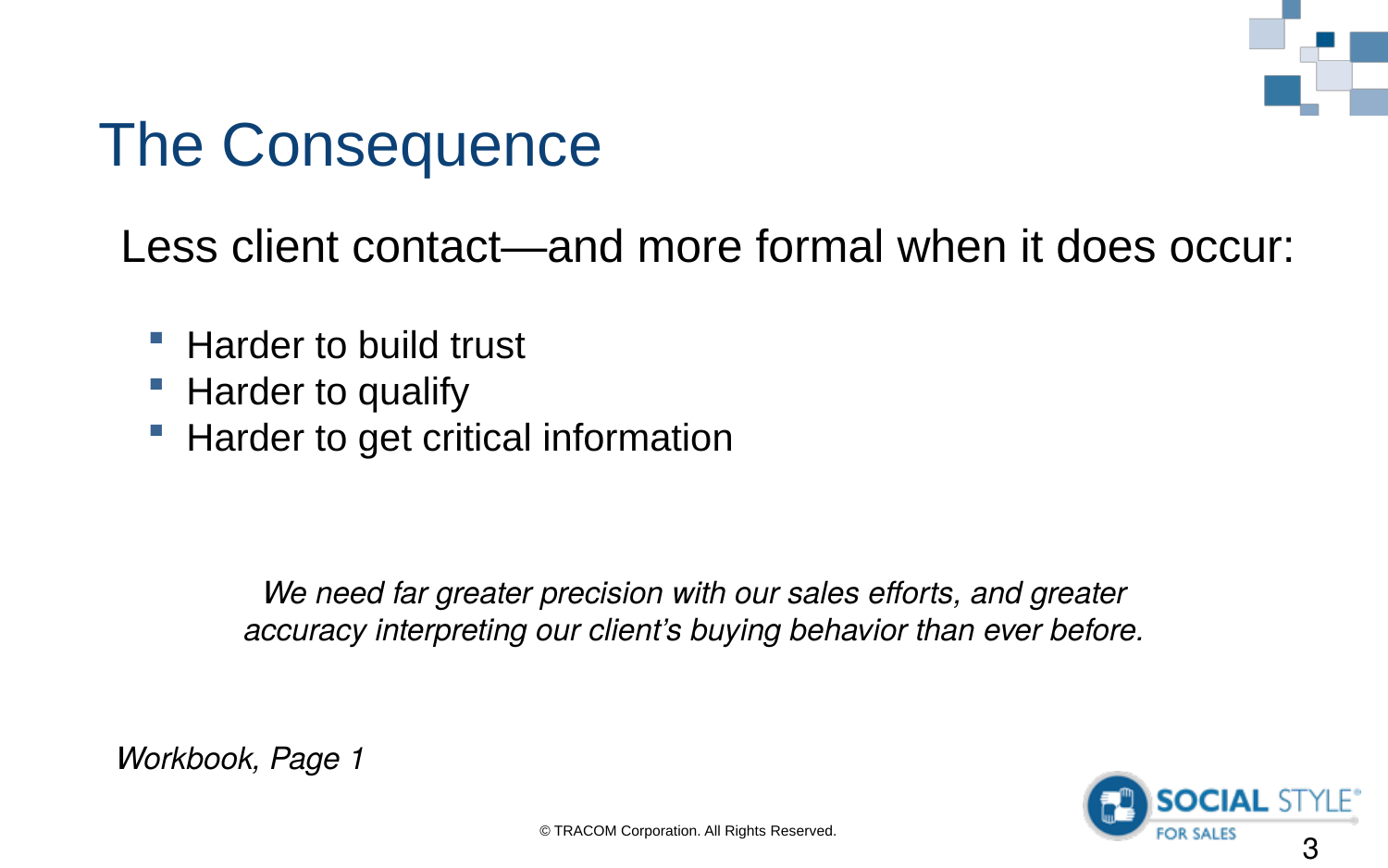

# The Consequence
Less client contact—and more formal when it does occur:

Harder to build trust
Harder to qualify
Harder to get critical information
We need far greater precision with our sales efforts, and greater accuracy interpreting our client’s buying behavior than ever before.
Workbook, Page 1
3